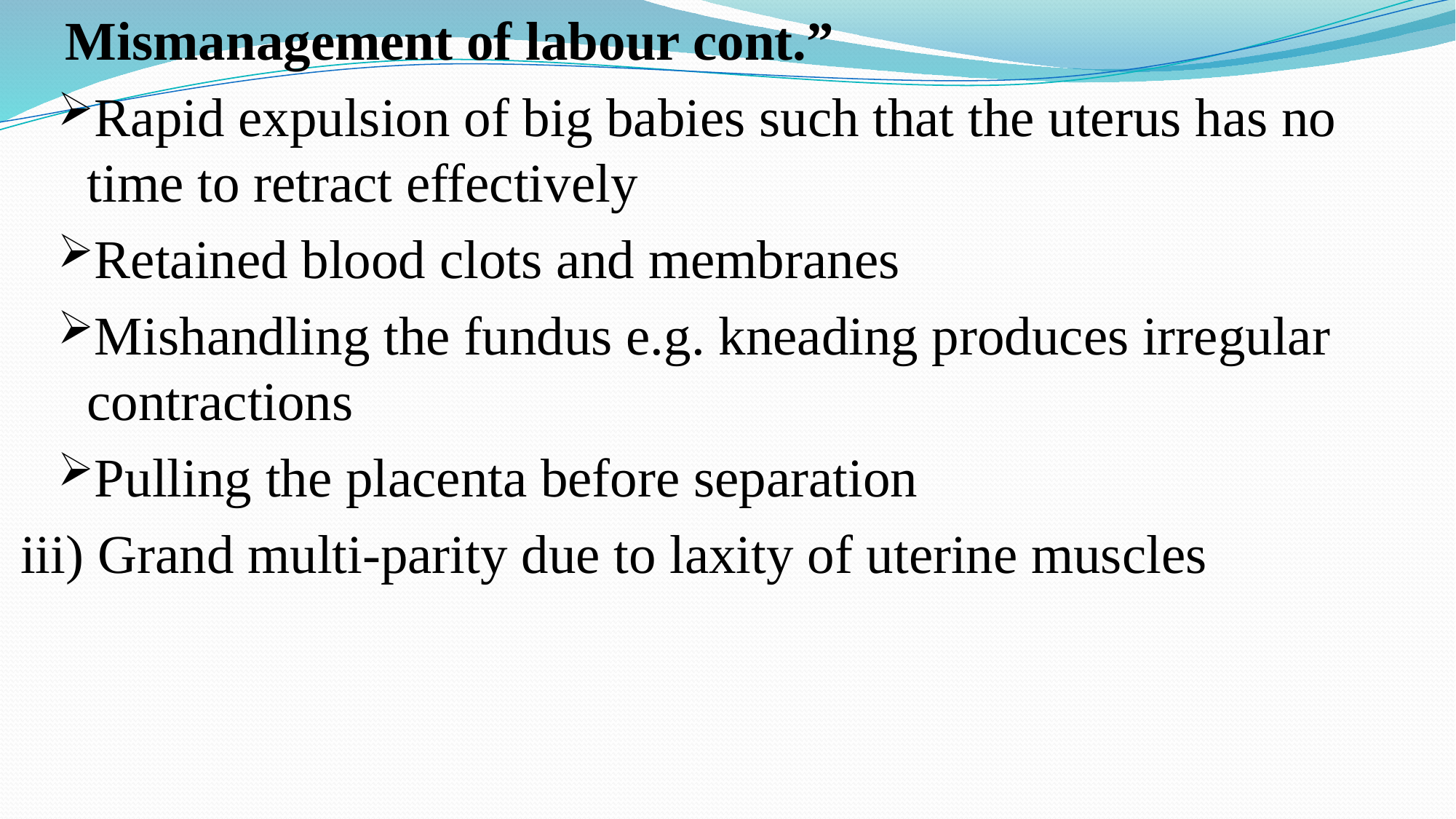

Mismanagement of labour cont.”
Rapid expulsion of big babies such that the uterus has no time to retract effectively
Retained blood clots and membranes
Mishandling the fundus e.g. kneading produces irregular contractions
Pulling the placenta before separation
iii) Grand multi-parity due to laxity of uterine muscles